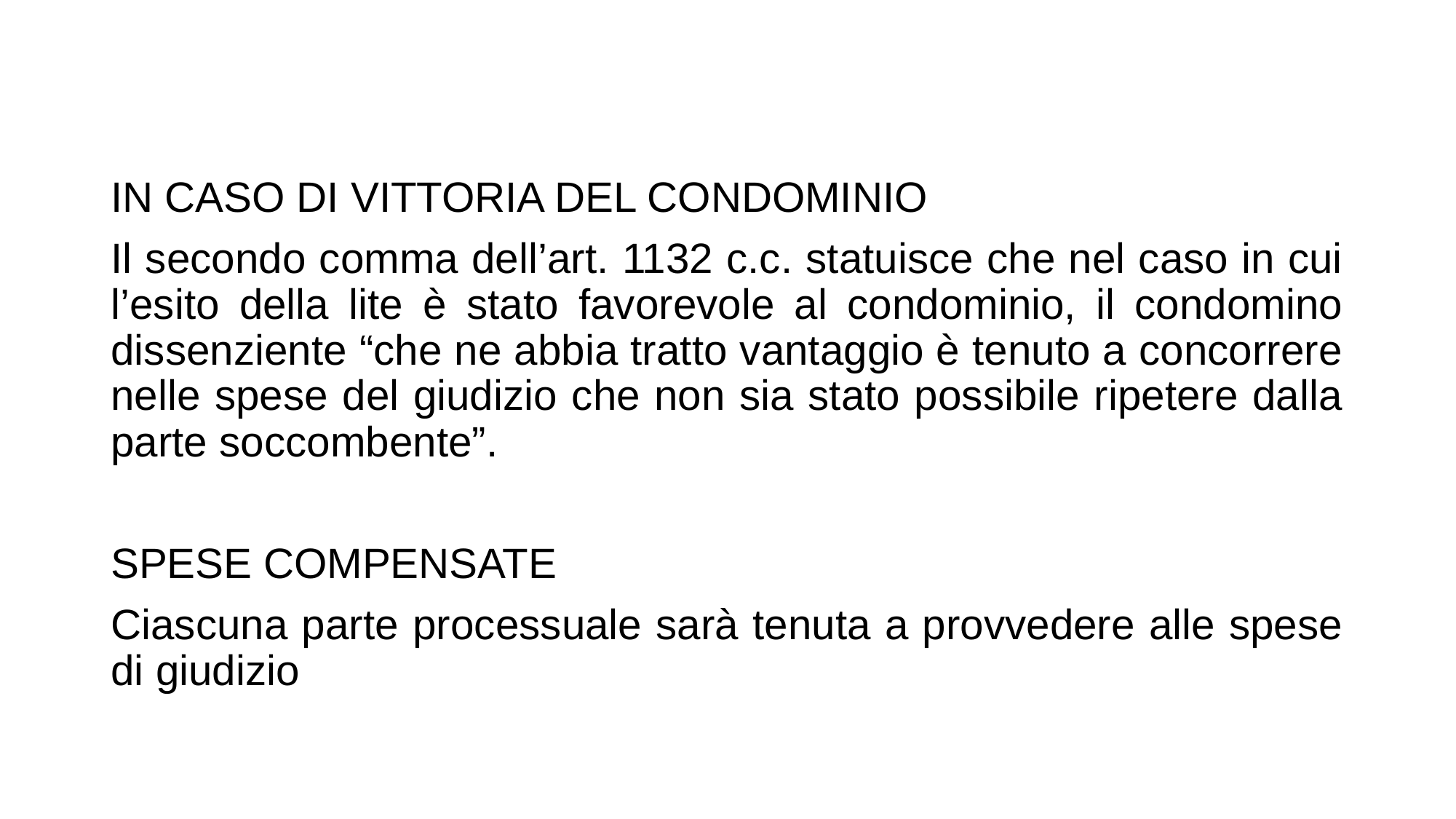

#
IN CASO DI VITTORIA DEL CONDOMINIO
Il secondo comma dell’art. 1132 c.c. statuisce che nel caso in cui l’esito della lite è stato favorevole al condominio, il condomino dissenziente “che ne abbia tratto vantaggio è tenuto a concorrere nelle spese del giudizio che non sia stato possibile ripetere dalla parte soccombente”.

SPESE COMPENSATE
Ciascuna parte processuale sarà tenuta a provvedere alle spese di giudizio